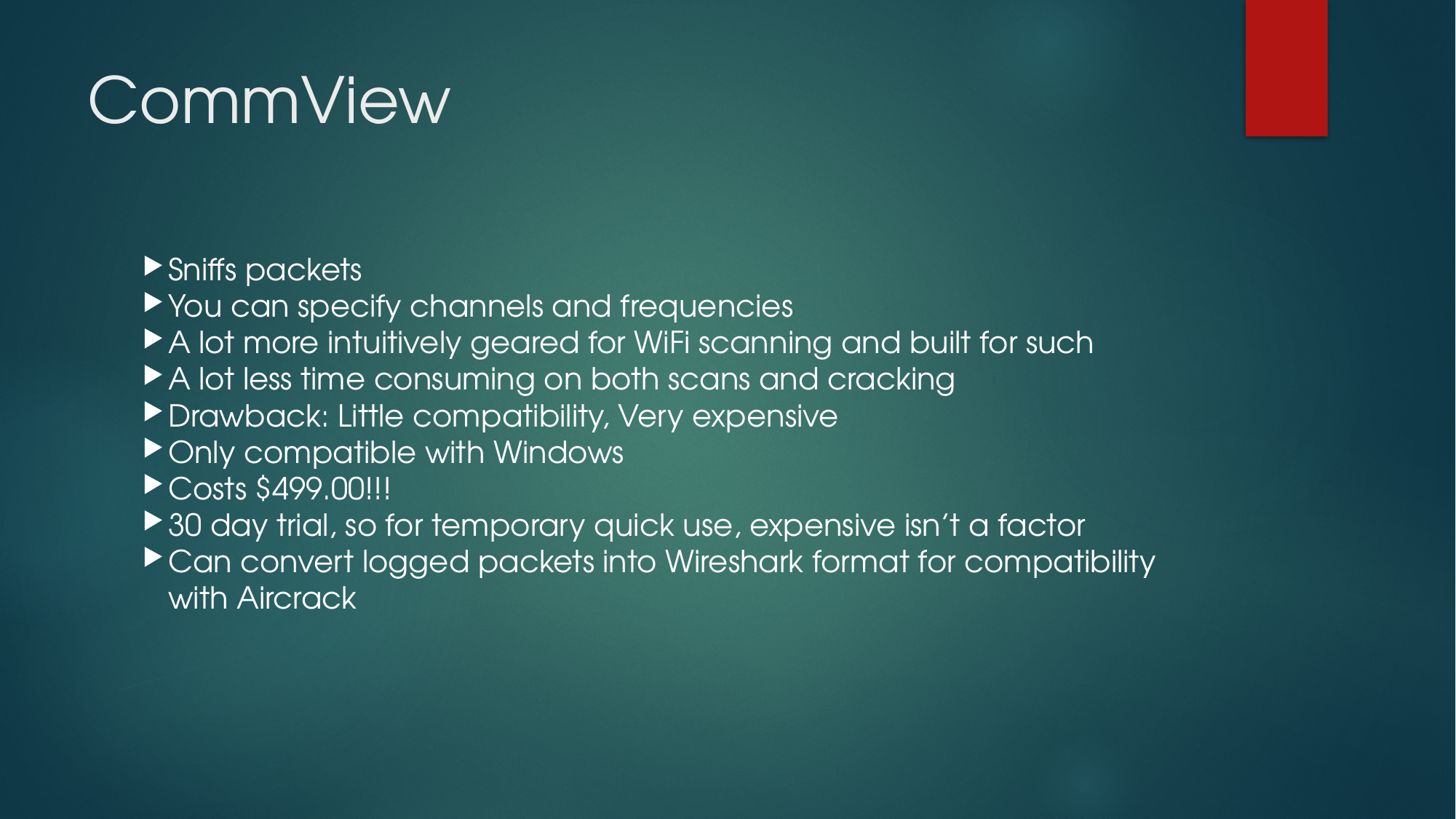

CommView
Sniffs packets
You can specify channels and frequencies
A lot more intuitively geared for WiFi scanning and built for such
A lot less time consuming on both scans and cracking
Drawback: Little compatibility, Very expensive
Only compatible with Windows
Costs $499.00!!!
30 day trial, so for temporary quick use, expensive isn’t a factor
Can convert logged packets into Wireshark format for compatibility with Aircrack